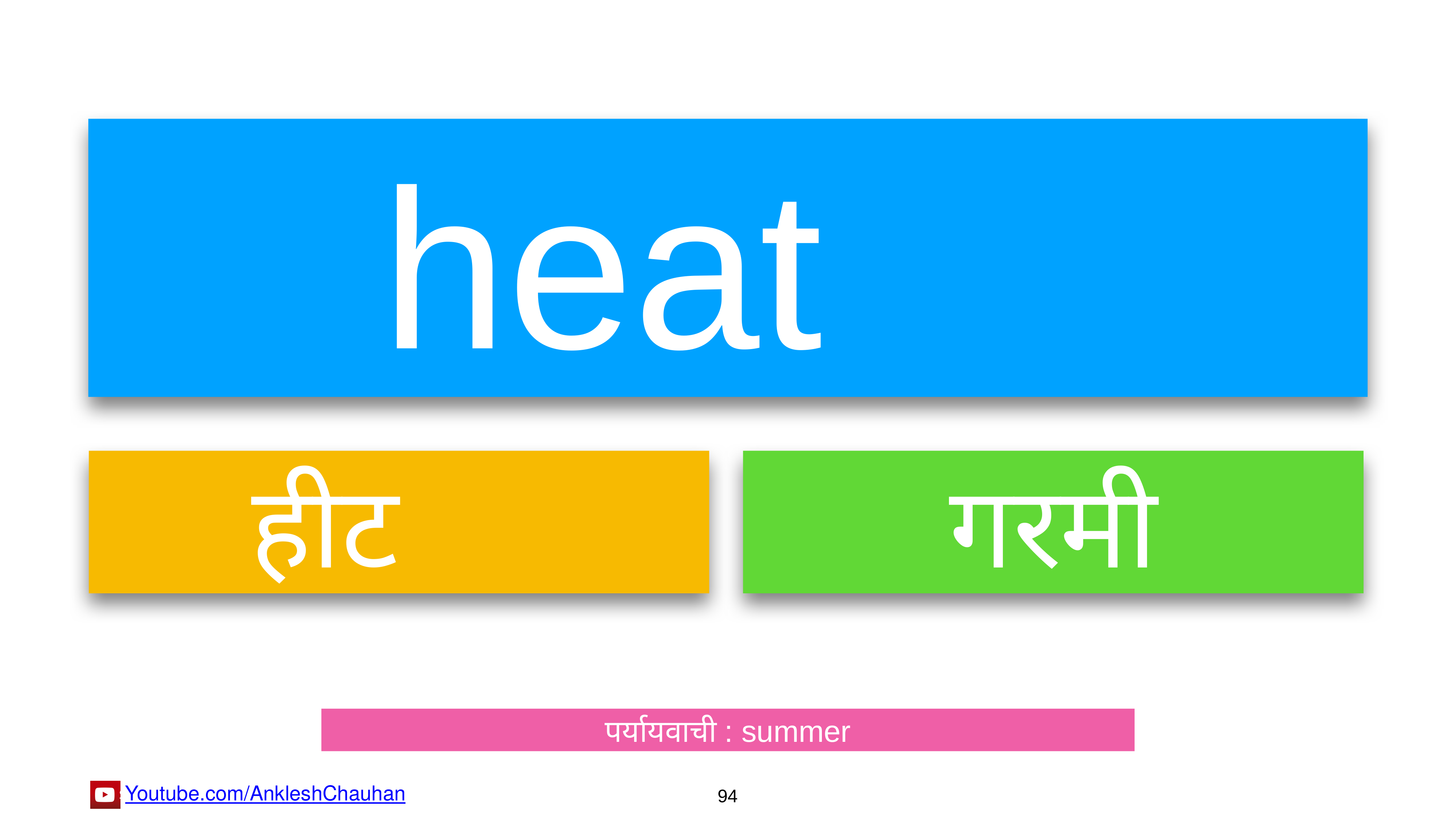

heat
हीट
गरमी
पर्यायवाची : summer
94